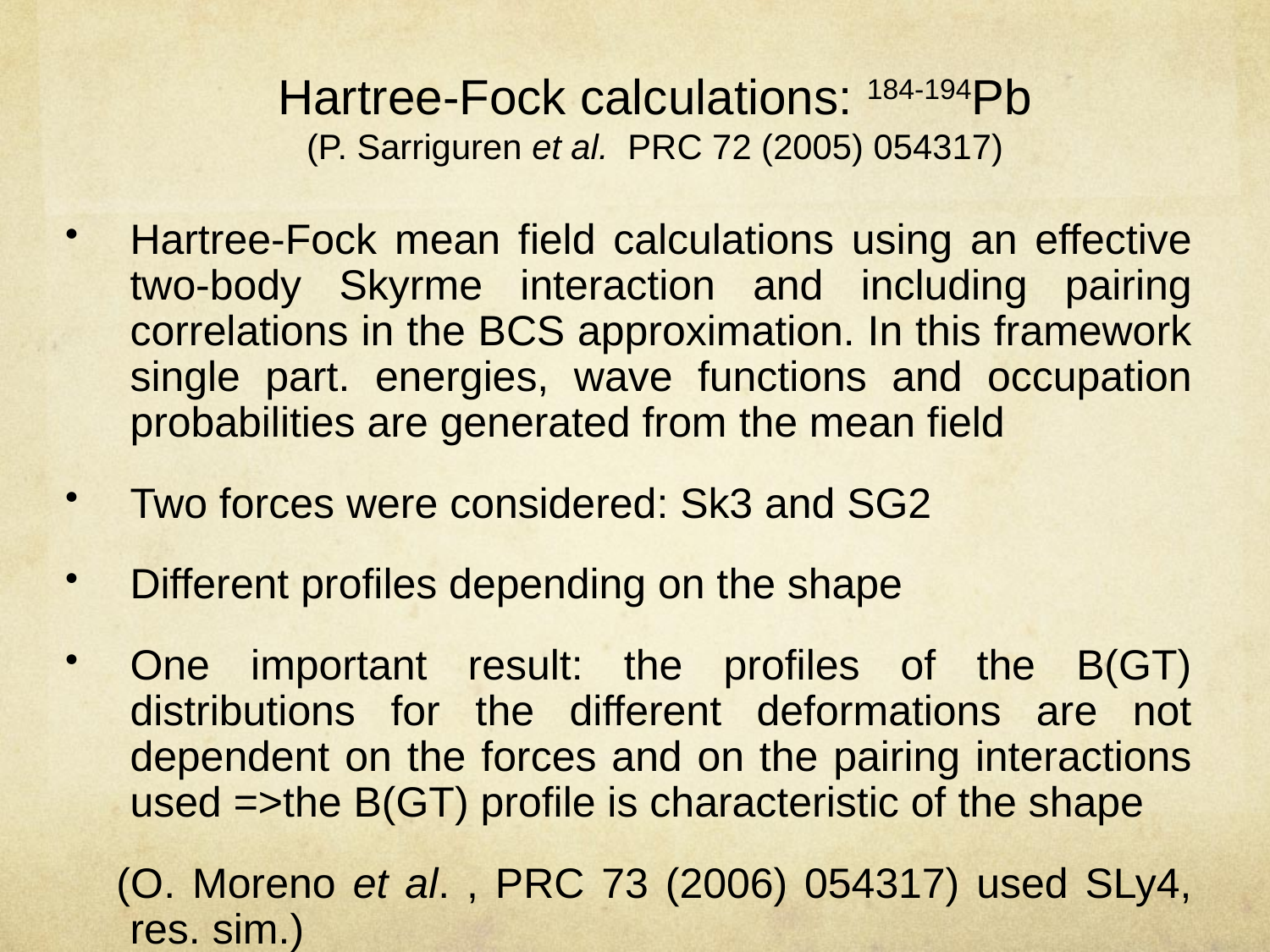

# Hartree-Fock calculations: 184-194Pb (P. Sarriguren et al.  PRC 72 (2005) 054317)
Hartree-Fock mean field calculations using an effective two-body Skyrme interaction and including pairing correlations in the BCS approximation. In this framework single part. energies, wave functions and occupation probabilities are generated from the mean field
Two forces were considered: Sk3 and SG2
Different profiles depending on the shape
One important result: the profiles of the B(GT) distributions for the different deformations are not dependent on the forces and on the pairing interactions used =>the B(GT) profile is characteristic of the shape
   (O. Moreno et al. , PRC 73 (2006) 054317) used SLy4, res. sim.)